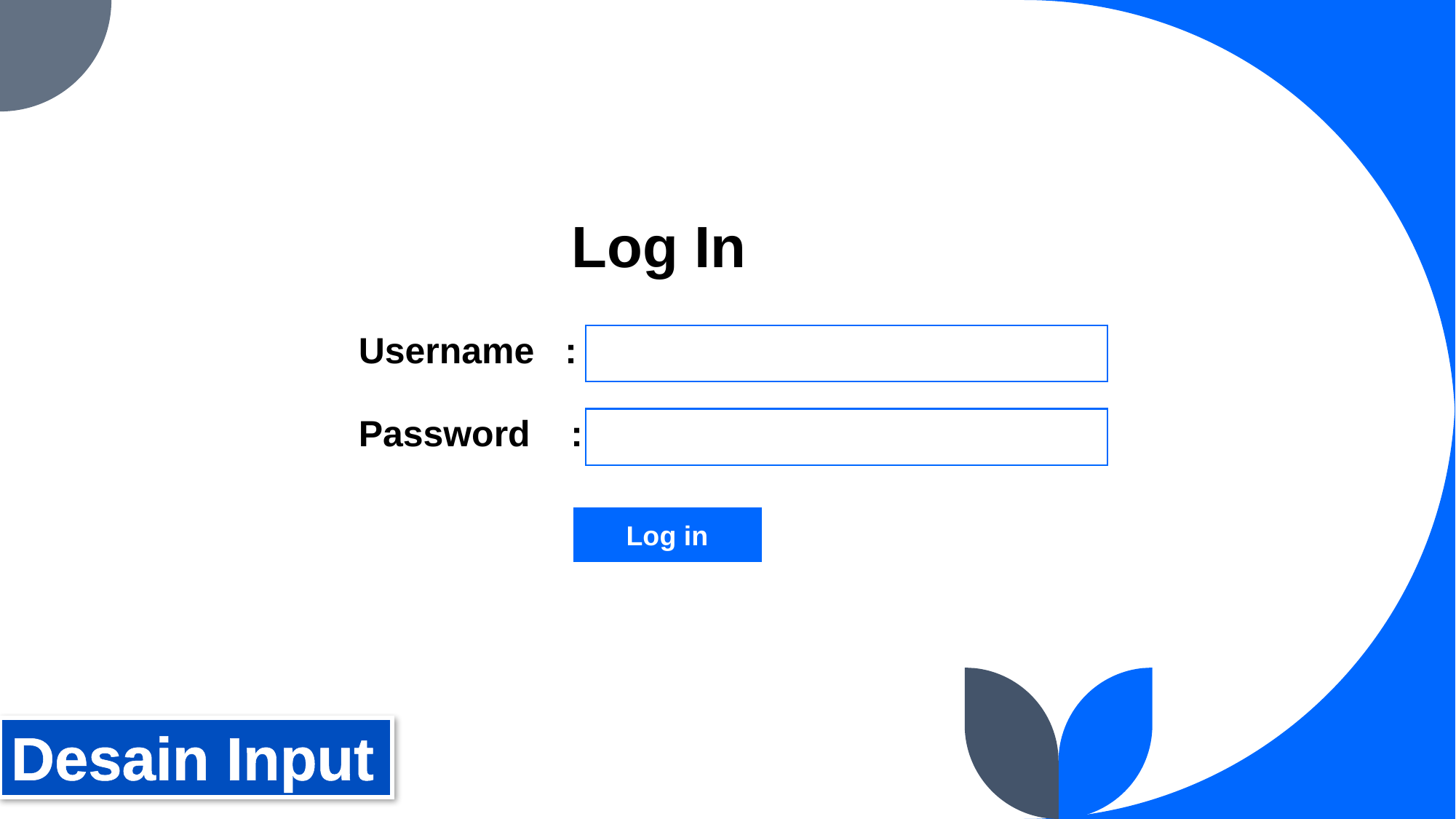

Log In

Username   :

Password    :
Log in
# Desain Input